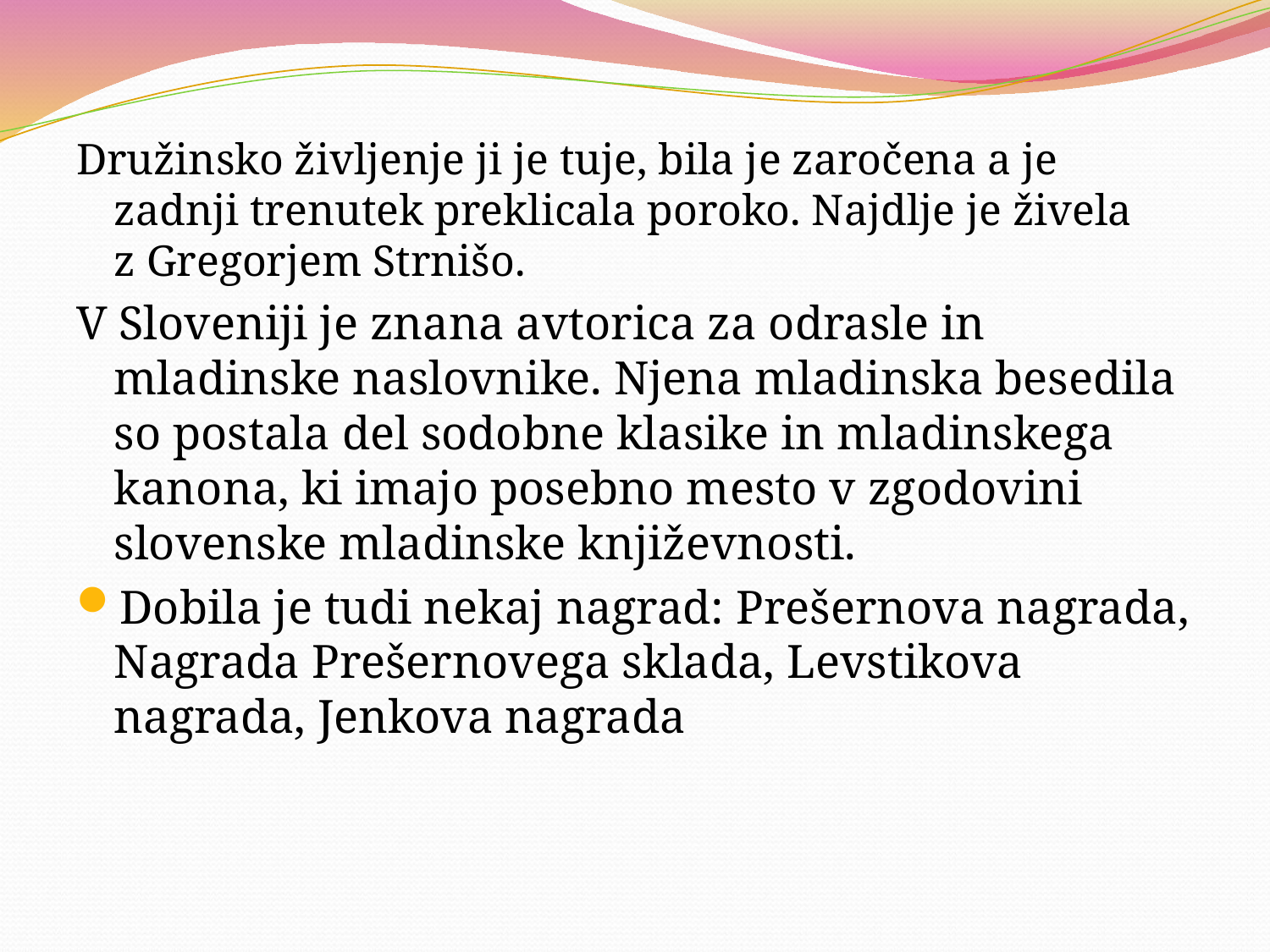

Družinsko življenje ji je tuje, bila je zaročena a je zadnji trenutek preklicala poroko. Najdlje je živela z Gregorjem Strnišo.
V Sloveniji je znana avtorica za odrasle in mladinske naslovnike. Njena mladinska besedila so postala del sodobne klasike in mladinskega kanona, ki imajo posebno mesto v zgodovini slovenske mladinske književnosti.
Dobila je tudi nekaj nagrad: Prešernova nagrada, Nagrada Prešernovega sklada, Levstikova nagrada, Jenkova nagrada